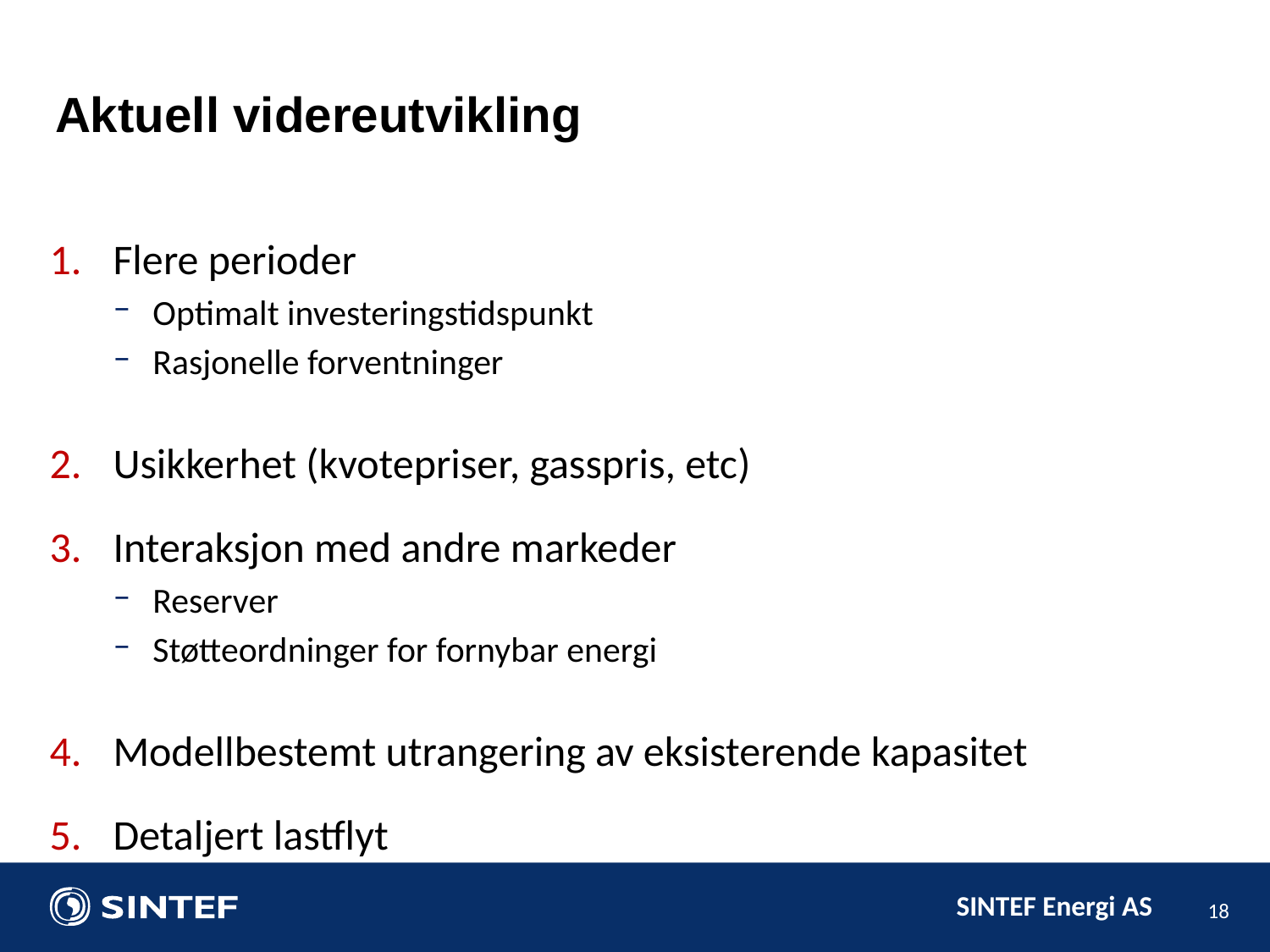

Aktuell videreutvikling

Flere perioder
Optimalt investeringstidspunkt
Rasjonelle forventninger

Usikkerhet (kvotepriser, gasspris, etc)

Interaksjon med andre markeder
Reserver
Støtteordninger for fornybar energi

Modellbestemt utrangering av eksisterende kapasitet

Detaljert lastflyt

18